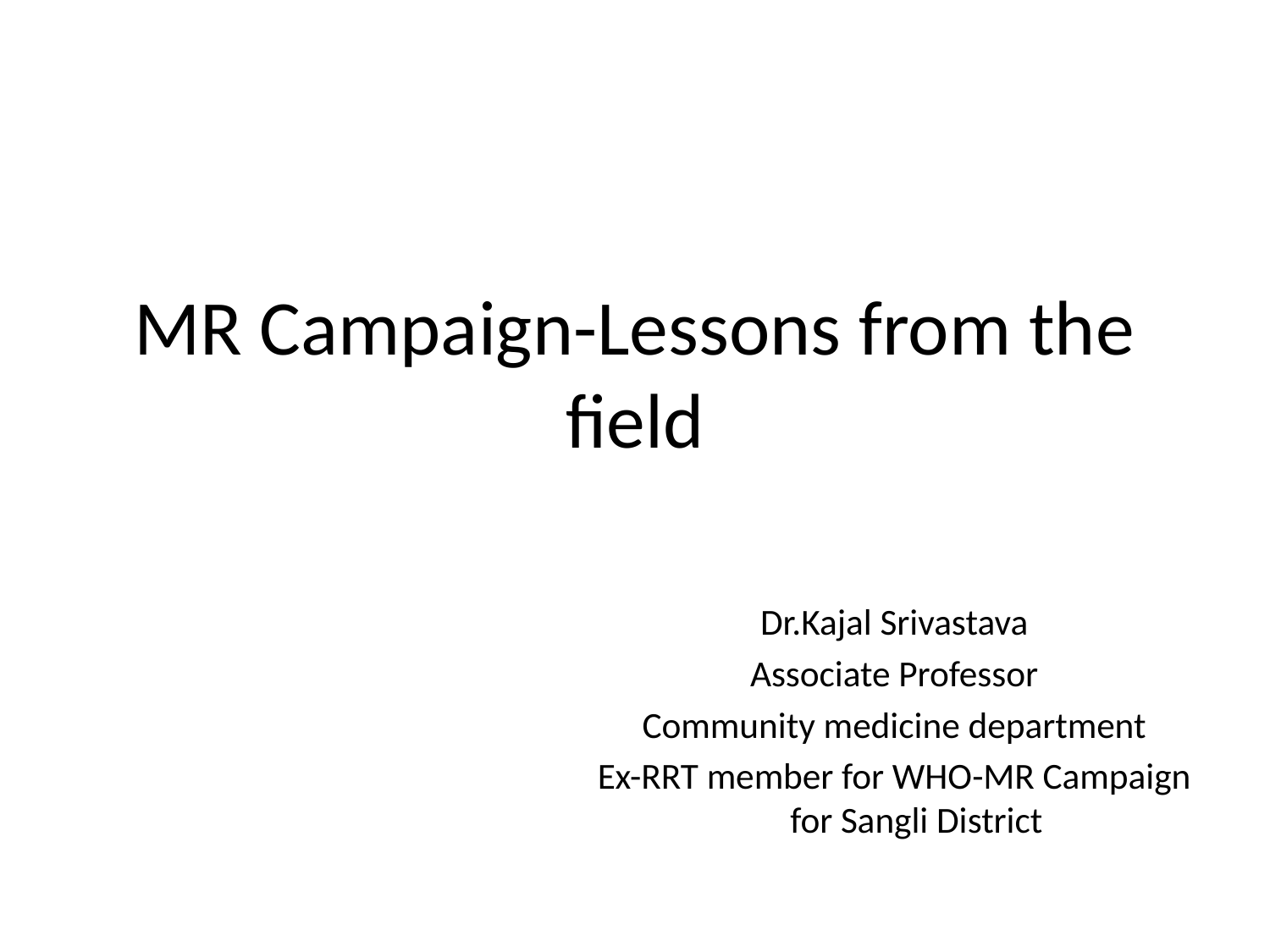

# MR Campaign-Lessons from the field
Dr.Kajal Srivastava
Associate Professor
Community medicine department
Ex-RRT member for WHO-MR Campaign for Sangli District